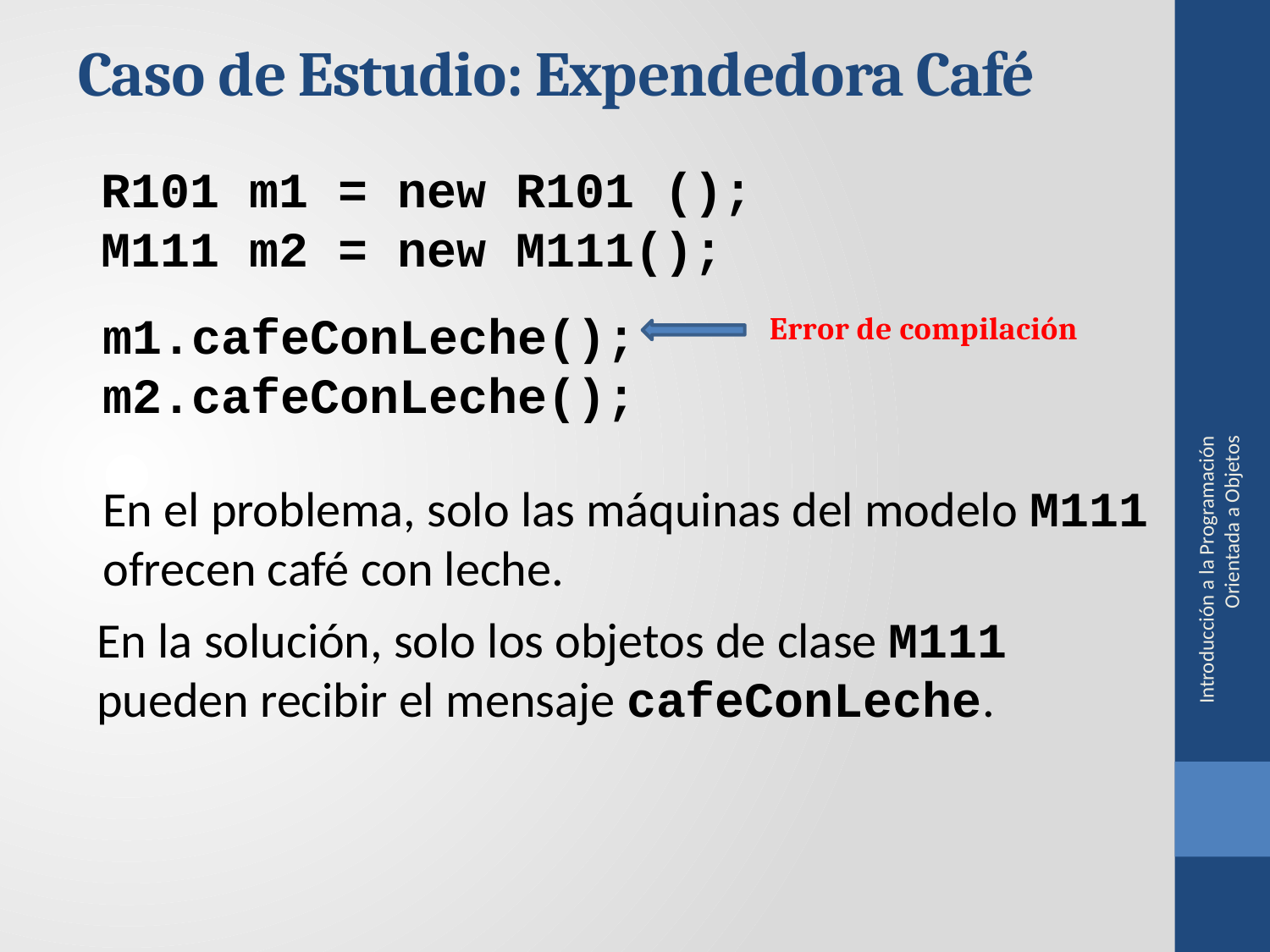

Caso de Estudio: Expendedora Café
R101 m1 = new R101 ();
M111 m2 = new M111();

Introducción a la Programación Orientada a Objetos
m1.cafeConLeche();
m2.cafeConLeche();

Error de compilación

En el problema, solo las máquinas del modelo M111 ofrecen café con leche.
En la solución, solo los objetos de clase M111 pueden recibir el mensaje cafeConLeche.